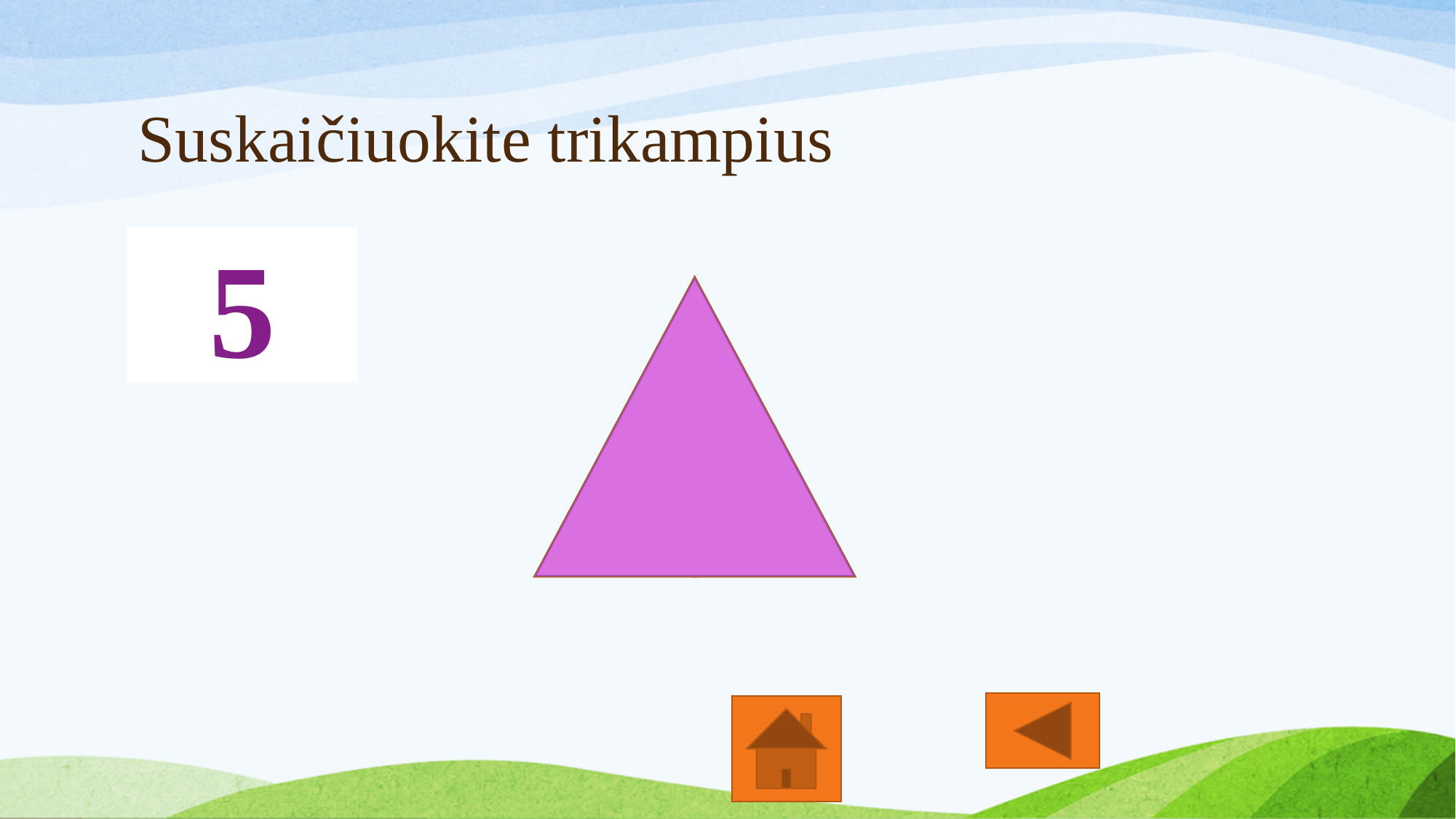

# Suskaičiuokite trikampius
5
4
1
2
3